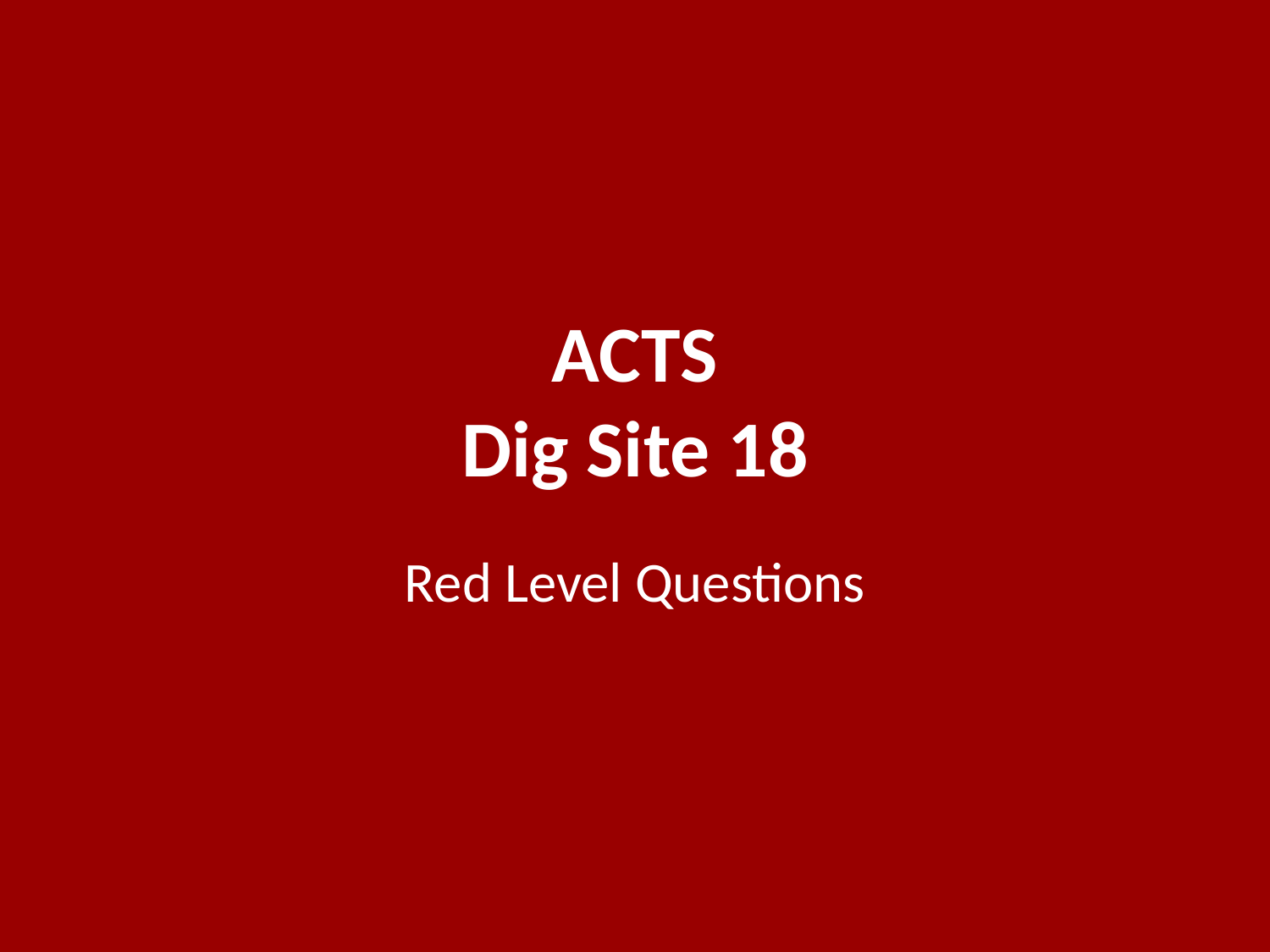

# ACTS Dig Site 18
Red Level Questions